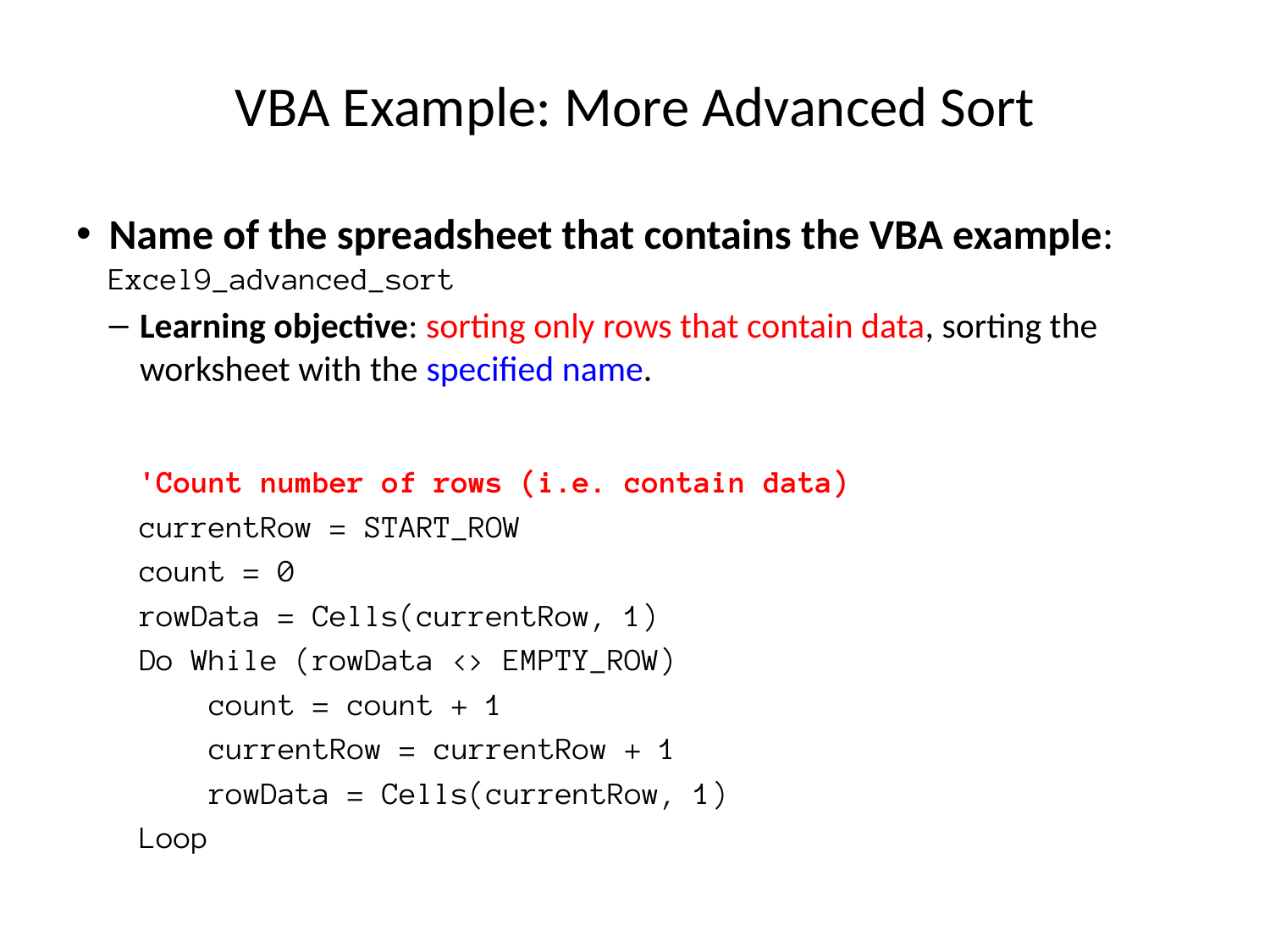

# VBA Example: More Advanced Sort
Name of the spreadsheet that contains the VBA example: Excel9_advanced_sort
Learning objective: sorting only rows that contain data, sorting the worksheet with the specified name.

'Count number of rows (i.e. contain data)
currentRow = START_ROW
count = 0
rowData = Cells(currentRow, 1)
Do While (rowData <> EMPTY_ROW)
    count = count + 1
    currentRow = currentRow + 1
    rowData = Cells(currentRow, 1)
Loop